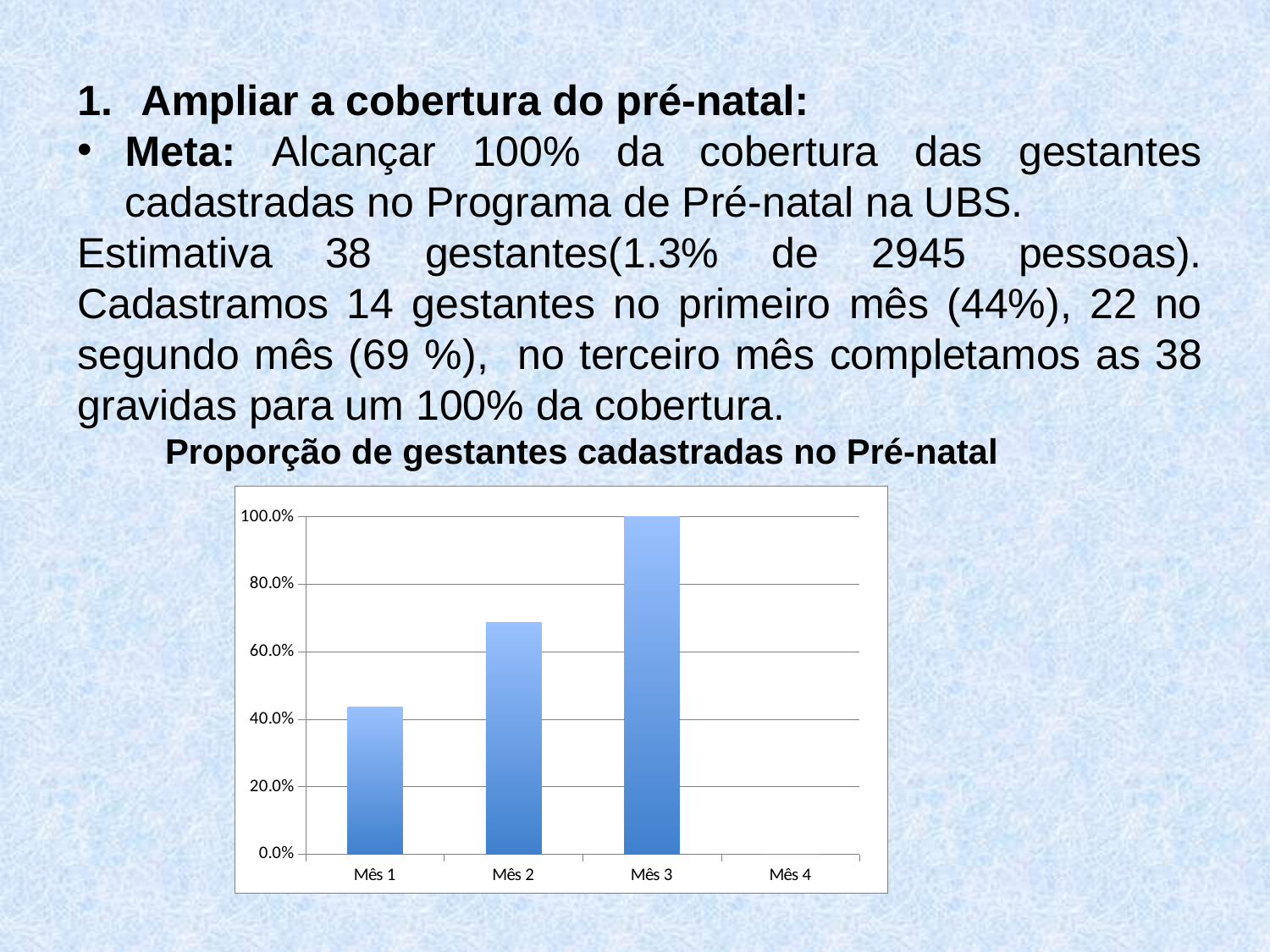

Ampliar a cobertura do pré-natal:
Meta: Alcançar 100% da cobertura das gestantes cadastradas no Programa de Pré-natal na UBS.
Estimativa 38 gestantes(1.3% de 2945 pessoas). Cadastramos 14 gestantes no primeiro mês (44%), 22 no segundo mês (69 %),  no terceiro mês completamos as 38 gravidas para um 100% da cobertura.
         Proporção de gestantes cadastradas no Pré-natal

### Chart

| Category | Proporção de gestantes cadastradas no Programa de Pré-natal.  |
|---|---|
| Mês 1 | 0.4375 |
| Mês 2 | 0.6875 |
| Mês 3 | 1.0 |
| Mês 4 | 0.0 |